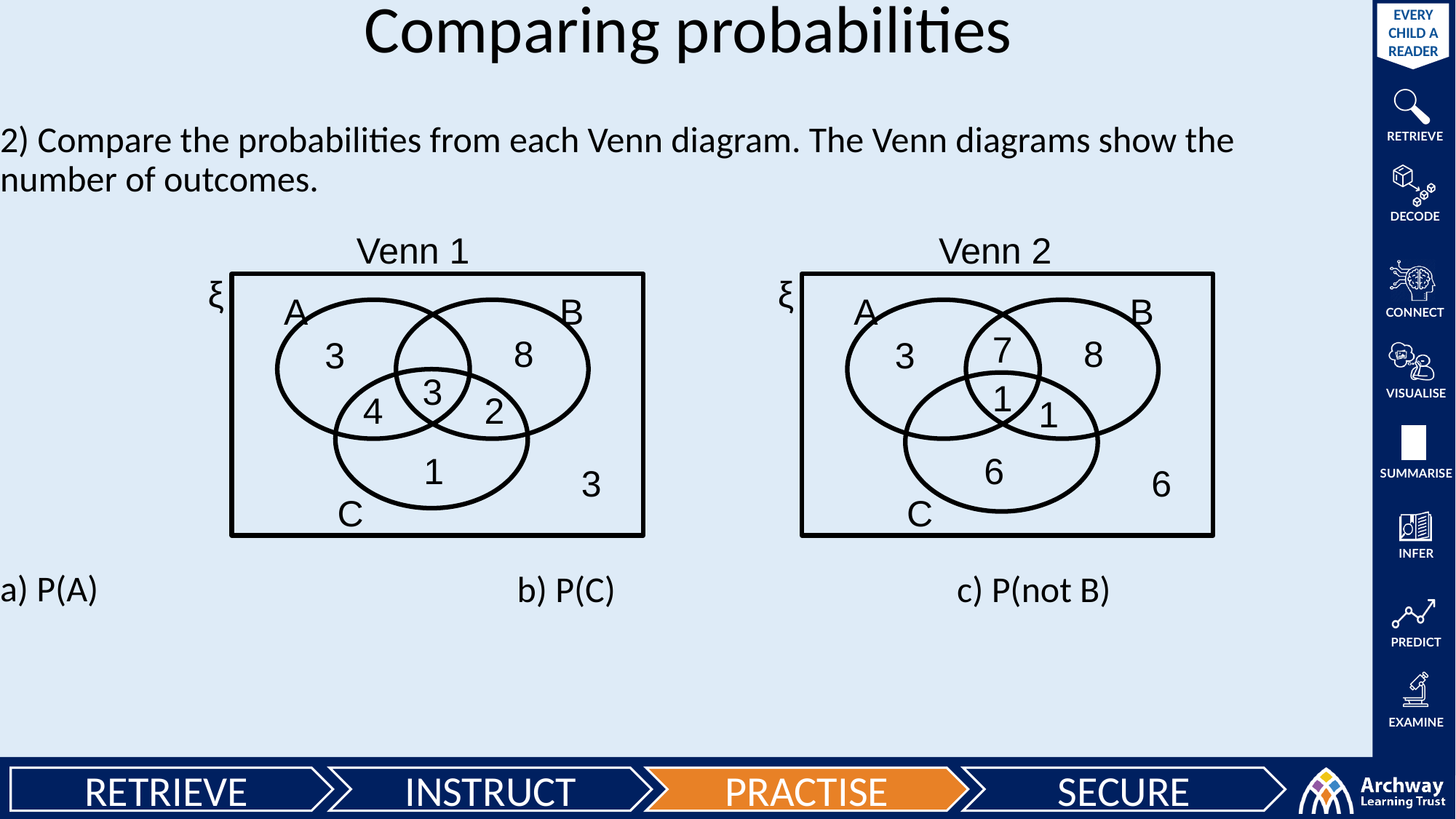

Comparing probabilities
2) Compare the probabilities from each Venn diagram. The Venn diagrams show the number of outcomes.
Venn 1

Venn 2

ξ
ξ

A

A

B

B

7
8
8
3
3
3

1
4
2
1
1
6
3
6
C

C

a) P(A)
b) P(C)
c) P(not B)